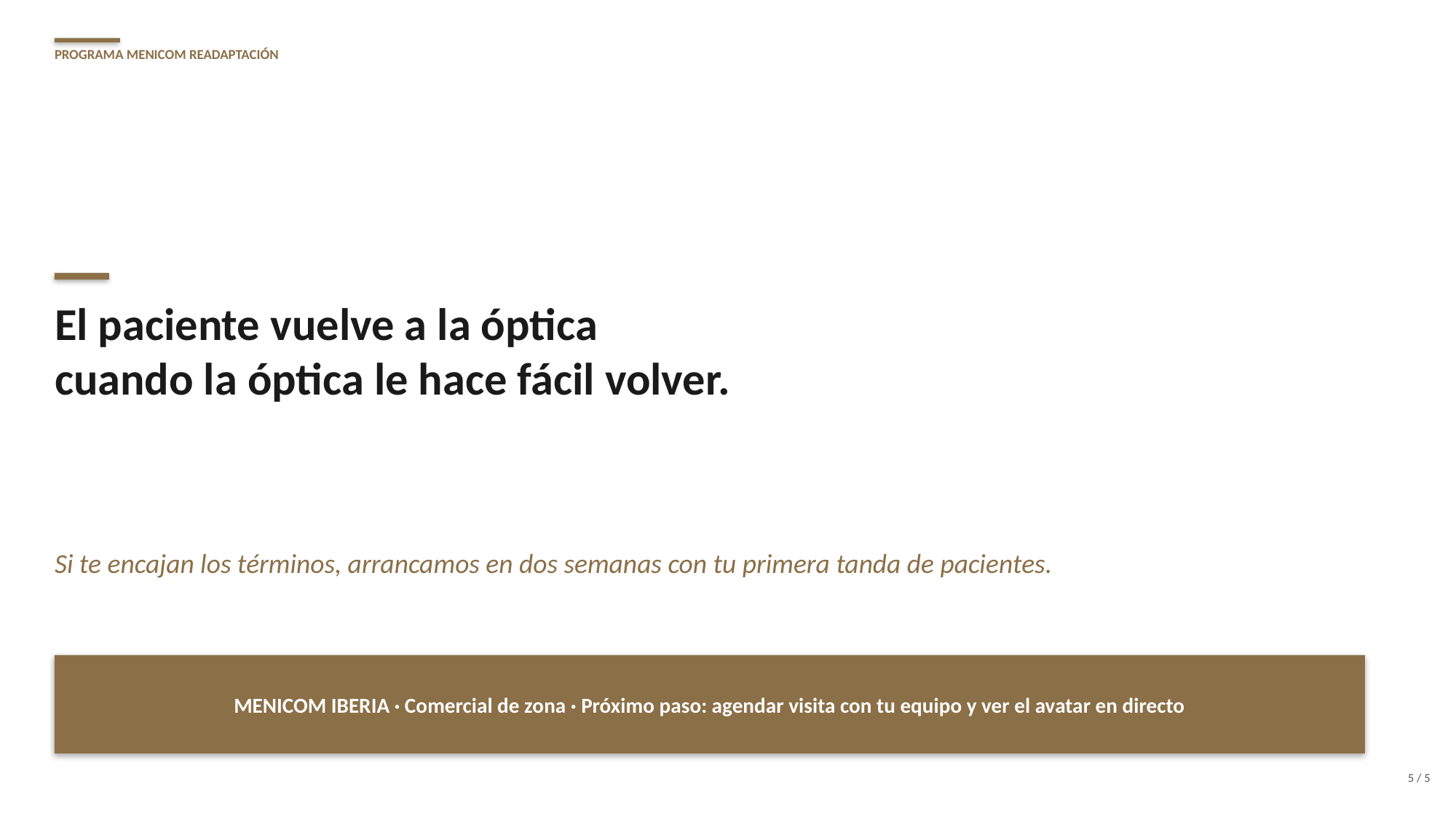

PROGRAMA MENICOM READAPTACIÓN

El paciente vuelve a la óptica
cuando la óptica le hace fácil volver.
Si te encajan los términos, arrancamos en dos semanas con tu primera tanda de pacientes.

MENICOM IBERIA · Comercial de zona · Próximo paso: agendar visita con tu equipo y ver el avatar en directo
5 / 5